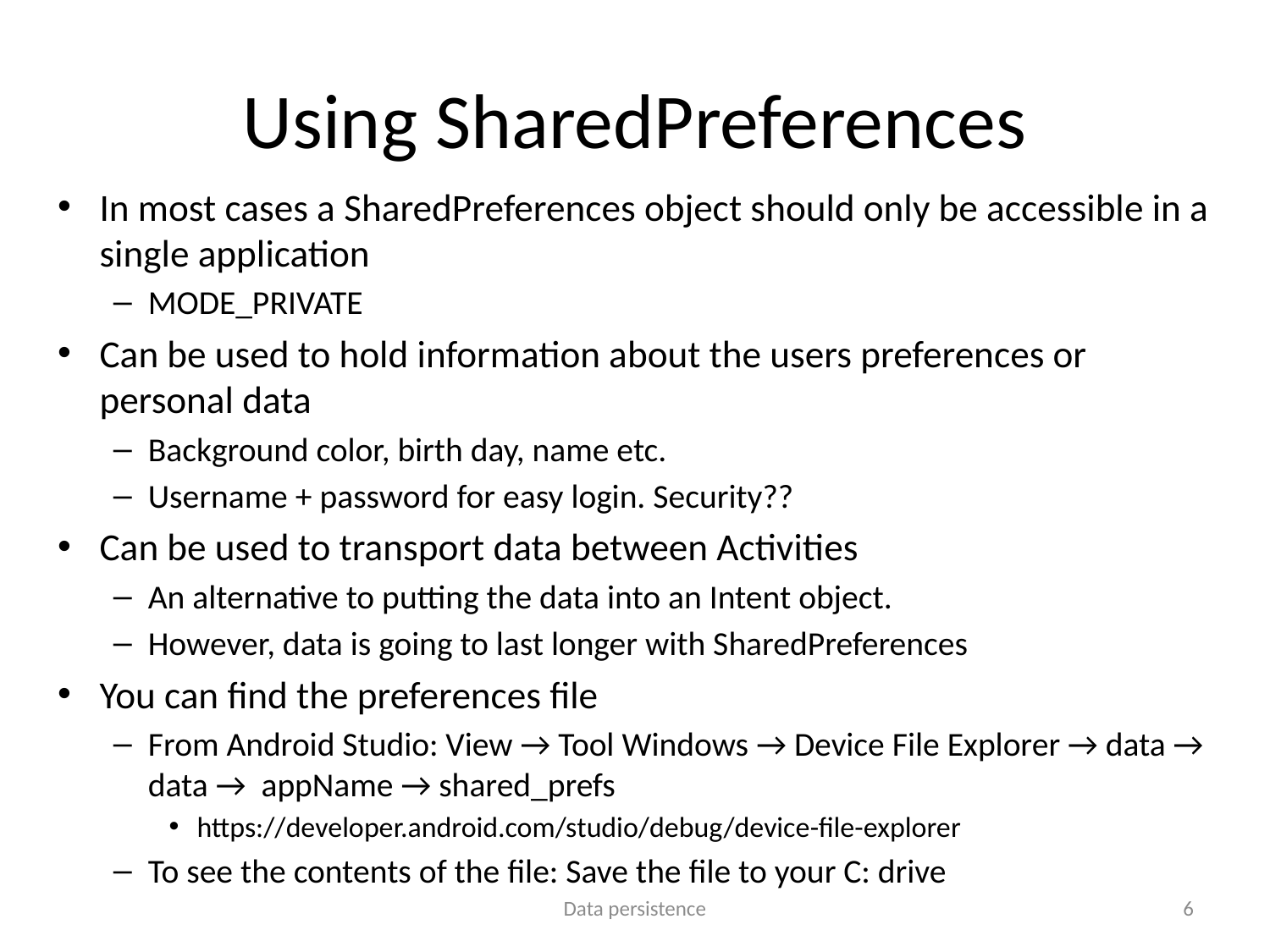

# Using SharedPreferences
In most cases a SharedPreferences object should only be accessible in a single application
MODE_PRIVATE
Can be used to hold information about the users preferences or personal data
Background color, birth day, name etc.
Username + password for easy login. Security??
Can be used to transport data between Activities
An alternative to putting the data into an Intent object.
However, data is going to last longer with SharedPreferences
You can find the preferences file
From Android Studio: View → Tool Windows → Device File Explorer → data → data →  appName → shared_prefs
https://developer.android.com/studio/debug/device-file-explorer
To see the contents of the file: Save the file to your C: drive
Data persistence
6